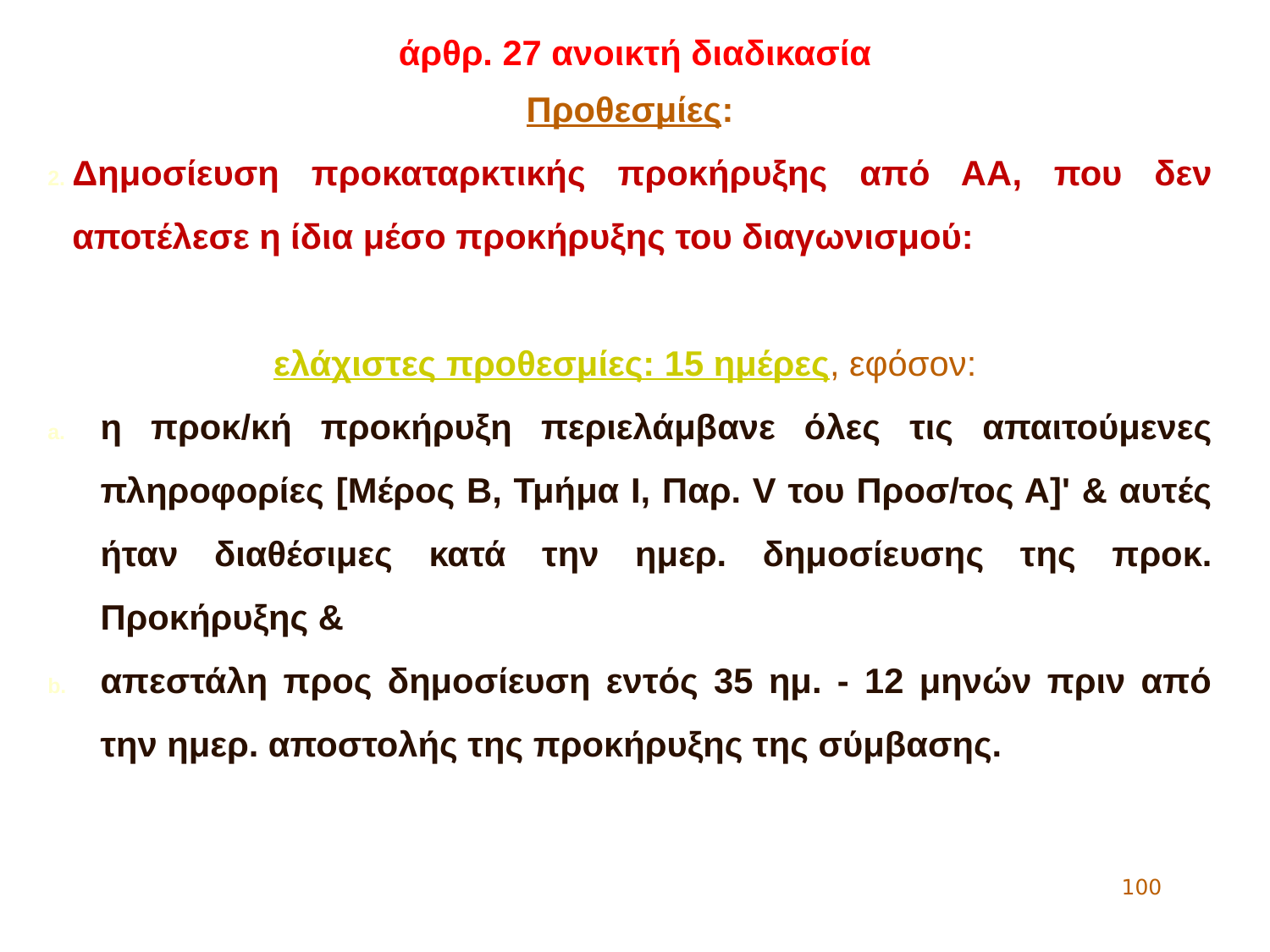

άρθρ. 27 ανοικτή διαδικασία
Προθεσμίες:
Δημοσίευση προκαταρκτικής προκήρυξης από ΑΑ, που δεν αποτέλεσε η ίδια μέσο προκήρυξης του διαγωνισμού:

ελάχιστες προθεσμίες: 15 ημέρες, εφόσον:
η προκ/κή προκήρυξη περιελάμβανε όλες τις απαιτούμενες πληροφορίες [Μέρος Β, Τμήμα Ι, Παρ. V του Προσ/τος Α]' & αυτές ήταν διαθέσιμες κατά την ημερ. δημοσίευσης της προκ. Προκήρυξης &
απεστάλη προς δημοσίευση εντός 35 ημ. - 12 μηνών πριν από την ημερ. αποστολής της προκήρυξης της σύμβασης.
100